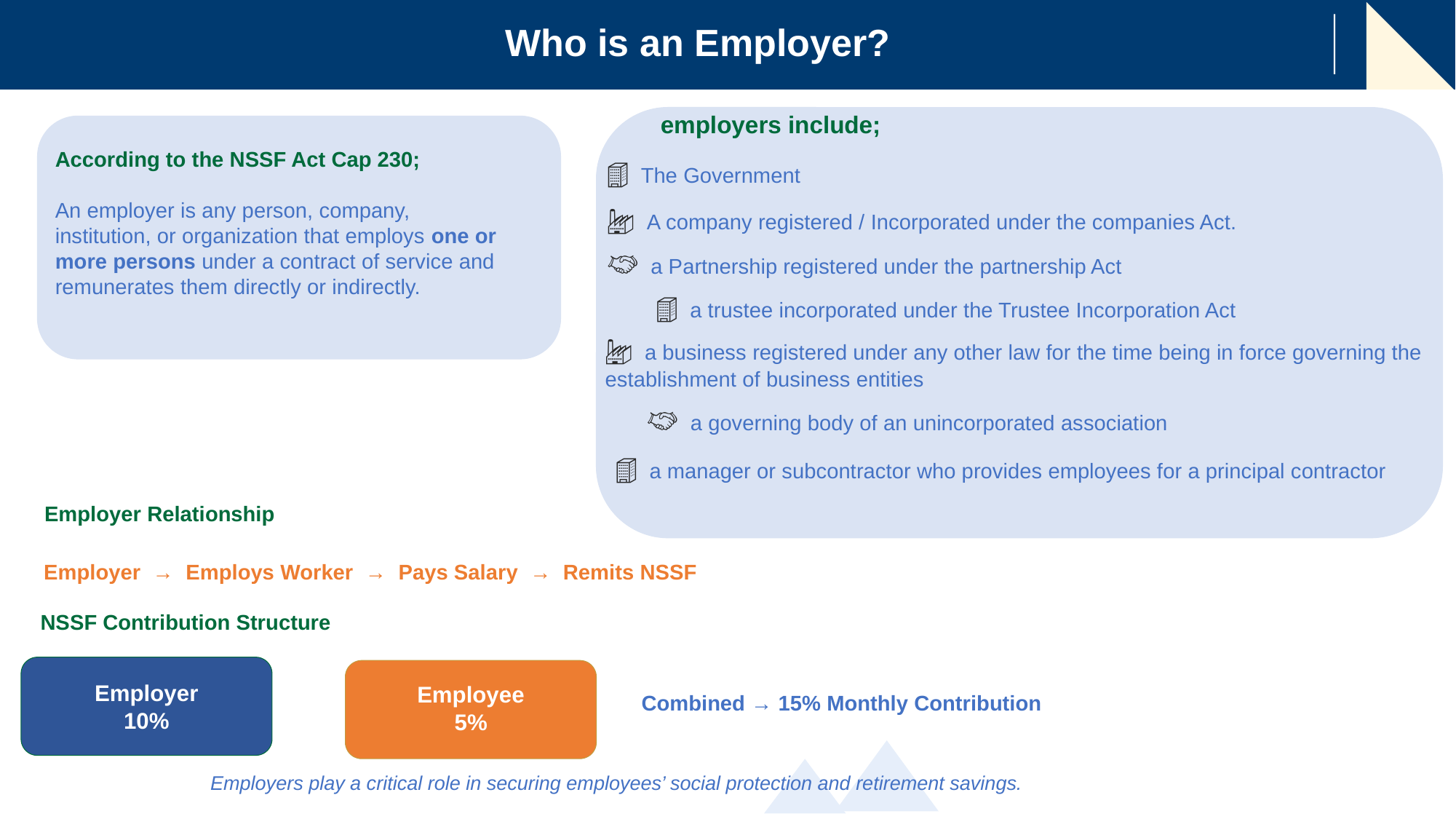

Who is an Employer?
employers include;

According to the NSSF Act Cap 230;

An employer is any person, company,
institution, or organization that employs one or more persons under a contract of service and remunerates them directly or indirectly.

🏢  The Government
🏭  A company registered / Incorporated under the companies Act.
🤝  a Partnership registered under the partnership Act
🏢  a trustee incorporated under the Trustee Incorporation Act
1
🏭  a business registered under any other law for the time being in force governing the establishment of business entities
🤝  a governing body of an unincorporated association
🏢  a manager or subcontractor who provides employees for a principal contractor
Employer Relationship
Employer  →  Employs Worker  →  Pays Salary  →  Remits NSSF
NSSF Contribution Structure

Employer
10%
Employee
5%
Combined → 15% Monthly Contribution

Employers play a critical role in securing employees’ social protection and retirement savings.